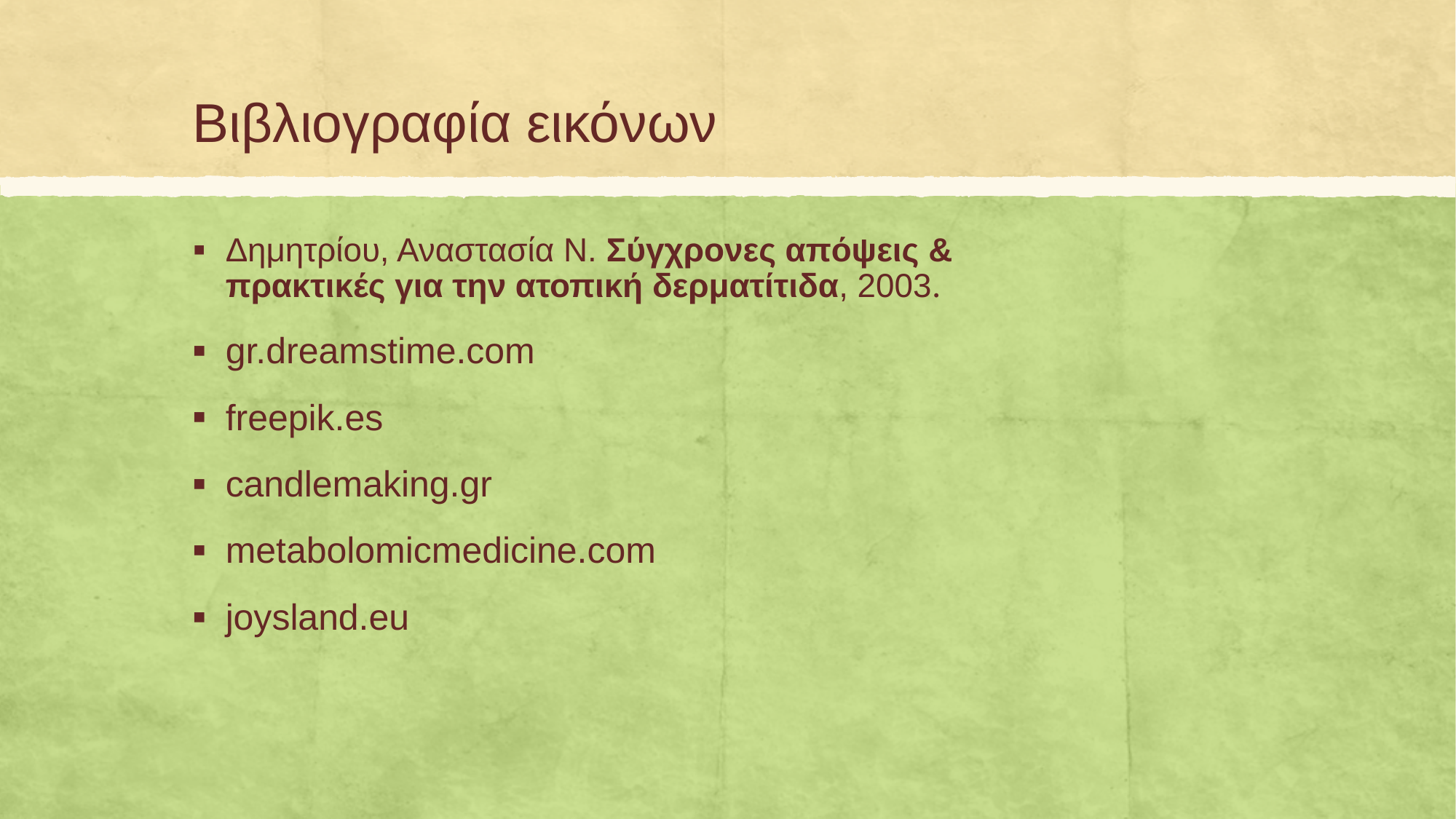

# Βιβλιογραφία εικόνων
Δημητρίου, Αναστασία Ν. Σύγχρονες απόψεις & πρακτικές για την ατοπική δερματίτιδα, 2003.
gr.dreamstime.com
freepik.es
candlemaking.gr
metabolomicmedicine.com
joysland.eu